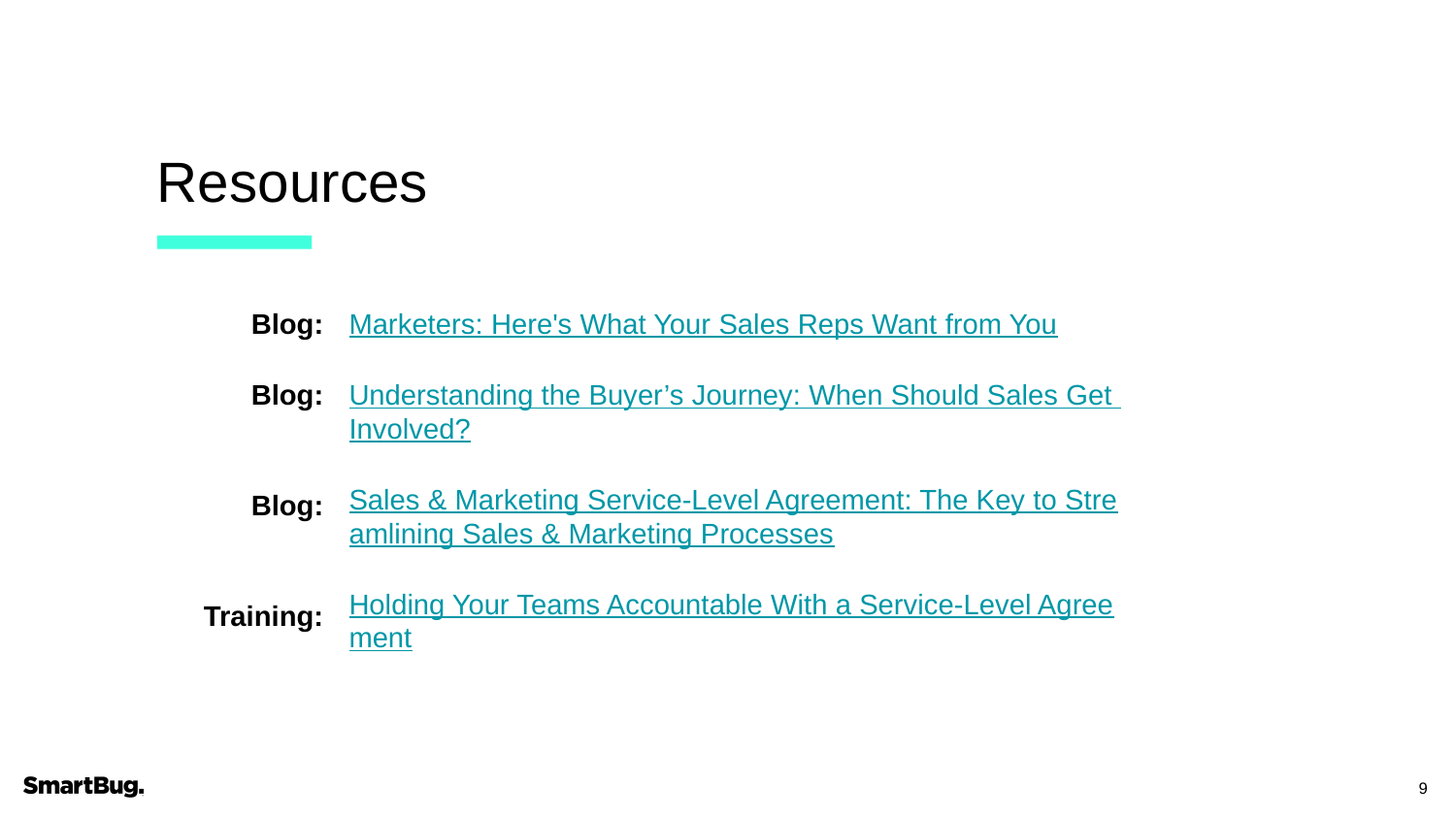

# Resources
Blog:
Blog:
Blog:
Training:
Marketers: Here's What Your Sales Reps Want from You
Understanding the Buyer’s Journey: When Should Sales Get Involved?
Sales & Marketing Service-Level Agreement: The Key to Streamlining Sales & Marketing Processes
Holding Your Teams Accountable With a Service-Level Agreement
9